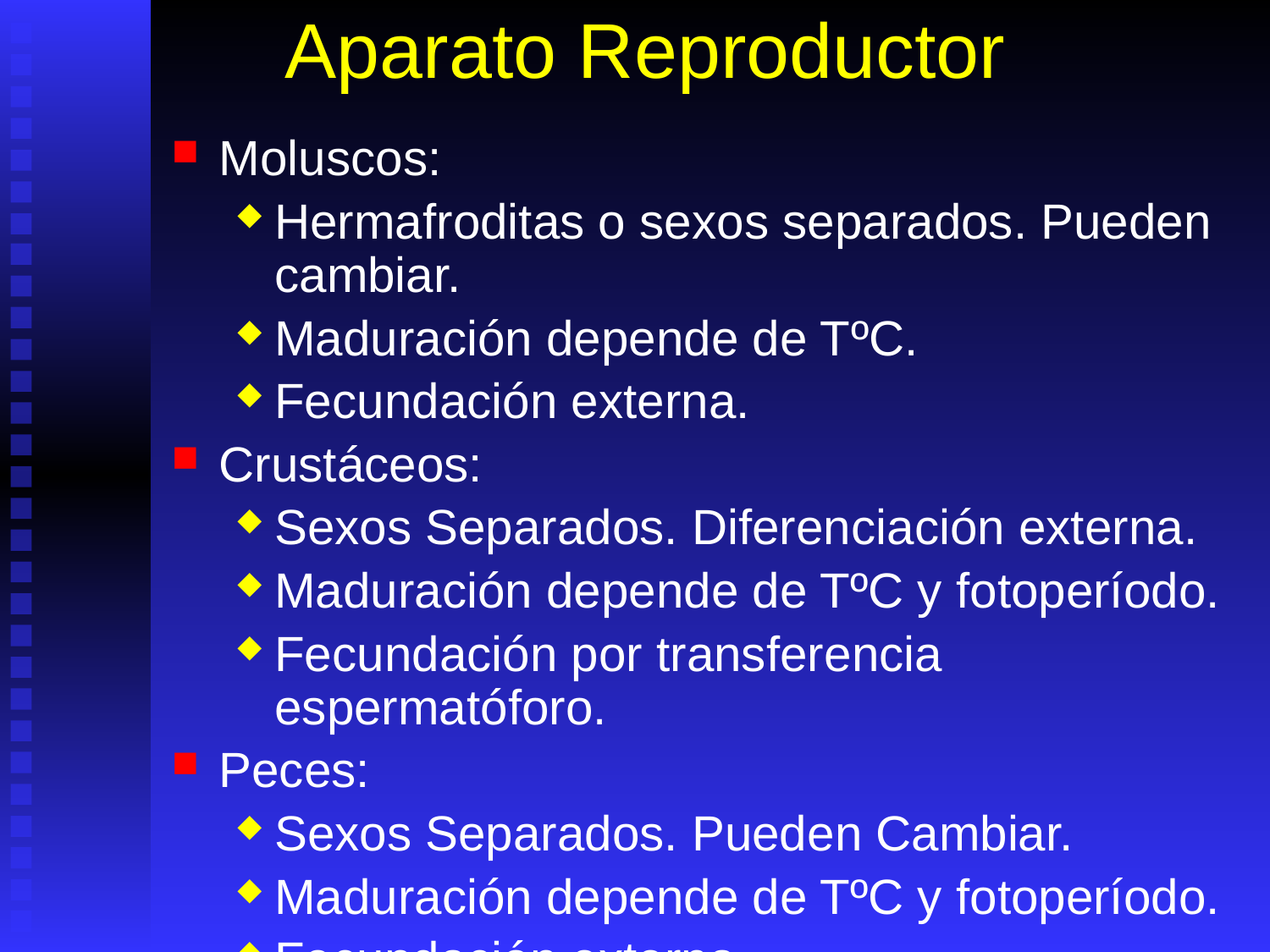

# Aparato Reproductor
Moluscos:
Hermafroditas o sexos separados. Pueden cambiar.
Maduración depende de TºC.
Fecundación externa.
Crustáceos:
Sexos Separados. Diferenciación externa.
Maduración depende de TºC y fotoperíodo.
Fecundación por transferencia espermatóforo.
Peces:
Sexos Separados. Pueden Cambiar.
Maduración depende de TºC y fotoperíodo.
Fecundación externa.